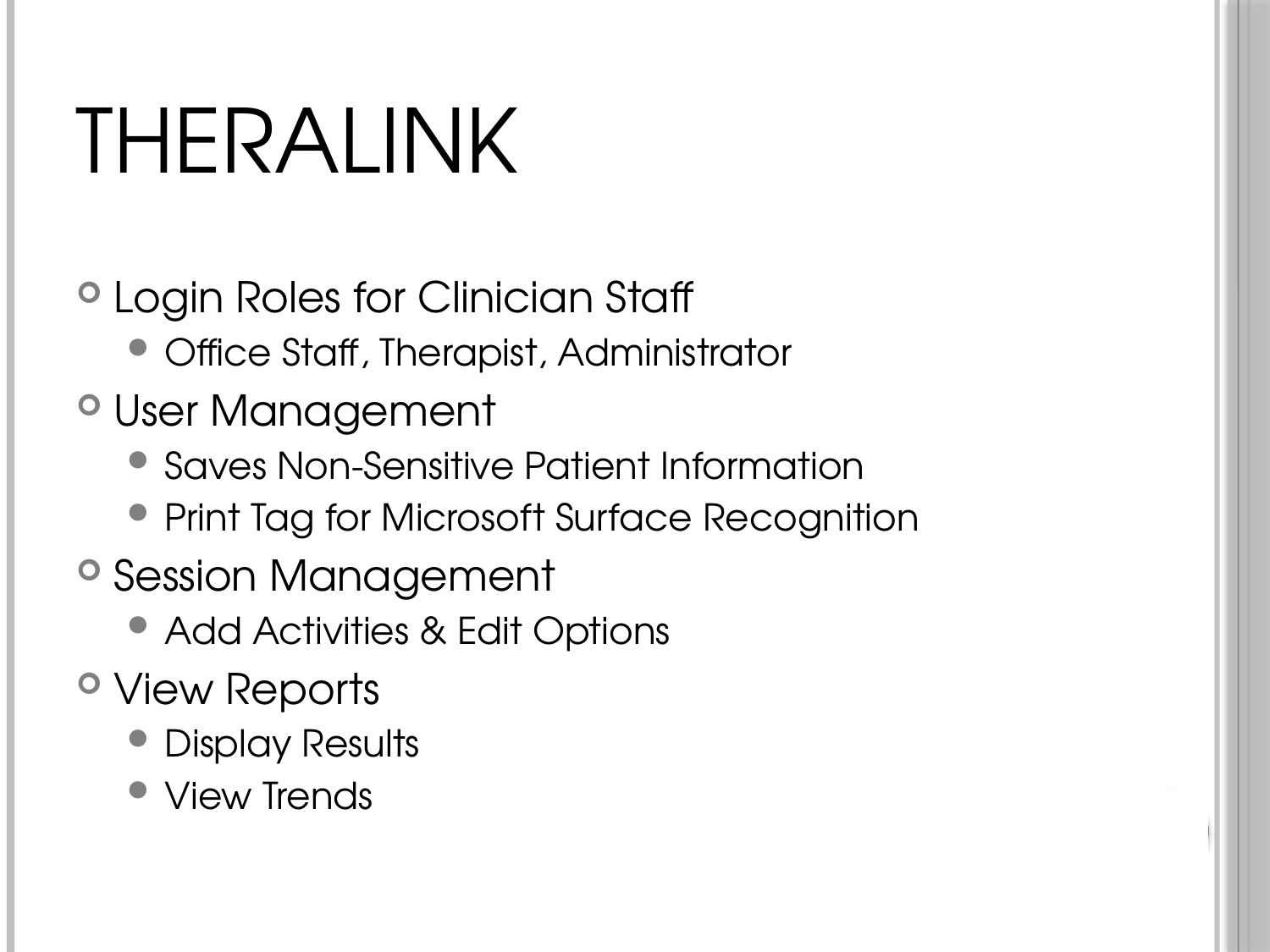

# TheraLink
Login Roles for Clinician Staff
Office Staff, Therapist, Administrator
User Management
Saves Non-Sensitive Patient Information
Print Tag for Microsoft Surface Recognition
Session Management
Add Activities & Edit Options
View Reports
Display Results
View Trends